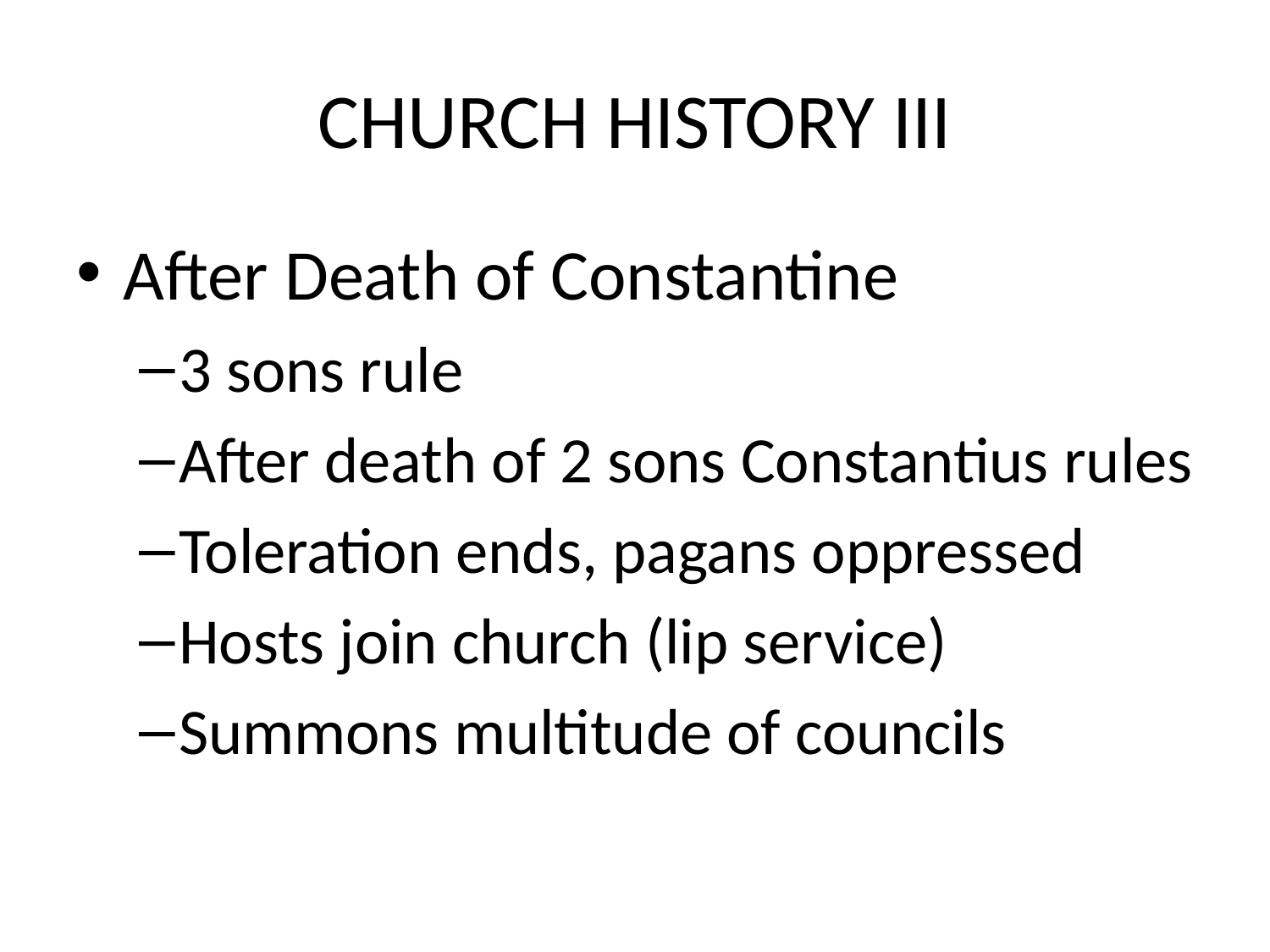

# CHURCH HISTORY III
After Death of Constantine
3 sons rule
After death of 2 sons Constantius rules
Toleration ends, pagans oppressed
Hosts join church (lip service)
Summons multitude of councils